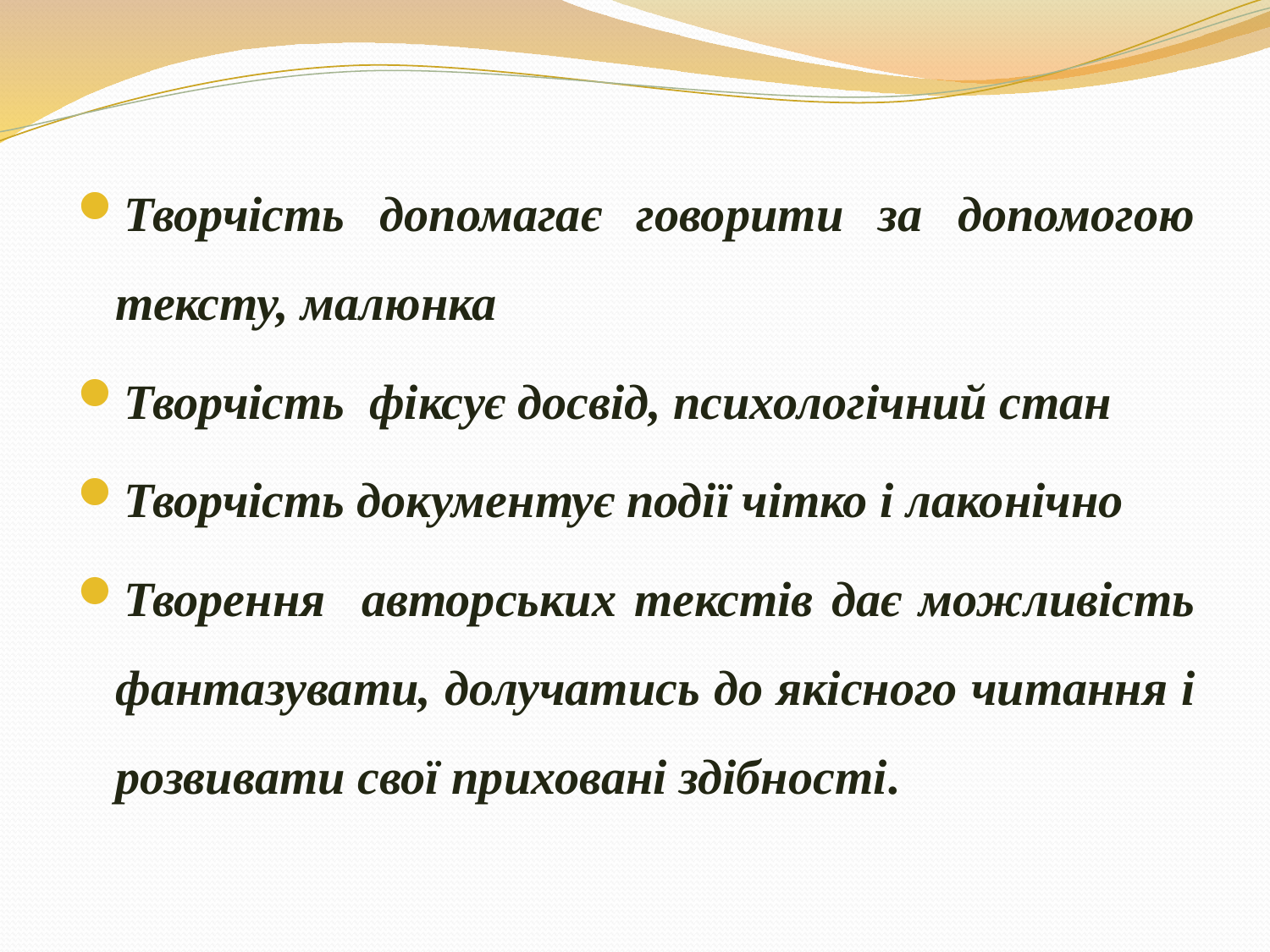

Творчість допомагає говорити за допомогою тексту, малюнка
Творчість  фіксує досвід, психологічний стан
Творчість документує події чітко і лаконічно
Творення  авторських текстів дає можливість фантазувати, долучатись до якісного читання і розвивати свої приховані здібності.